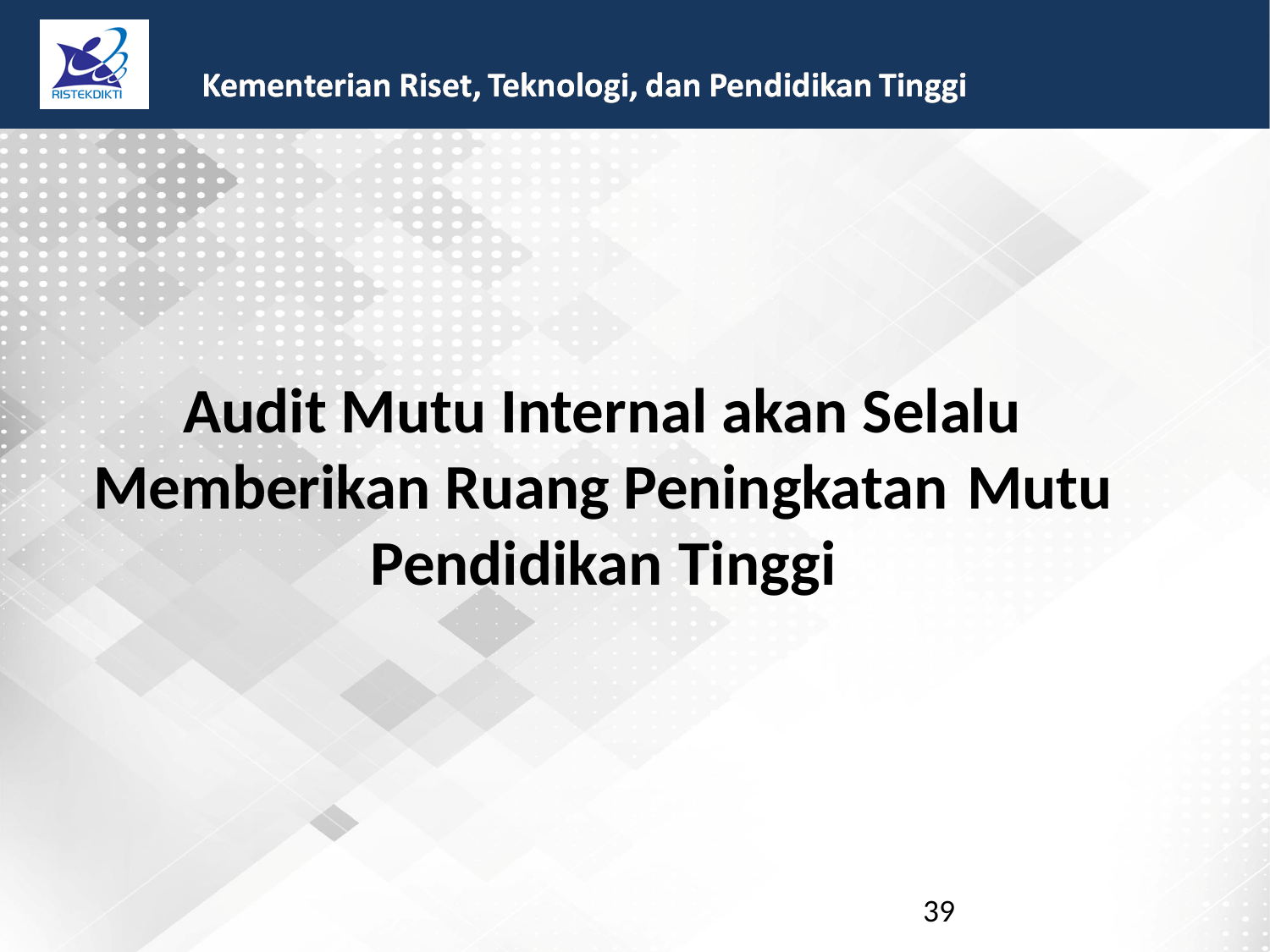

Audit Mutu Internal akan Selalu
Memberikan Ruang Peningkatan
Mutu
Pendidikan
Tinggi
39